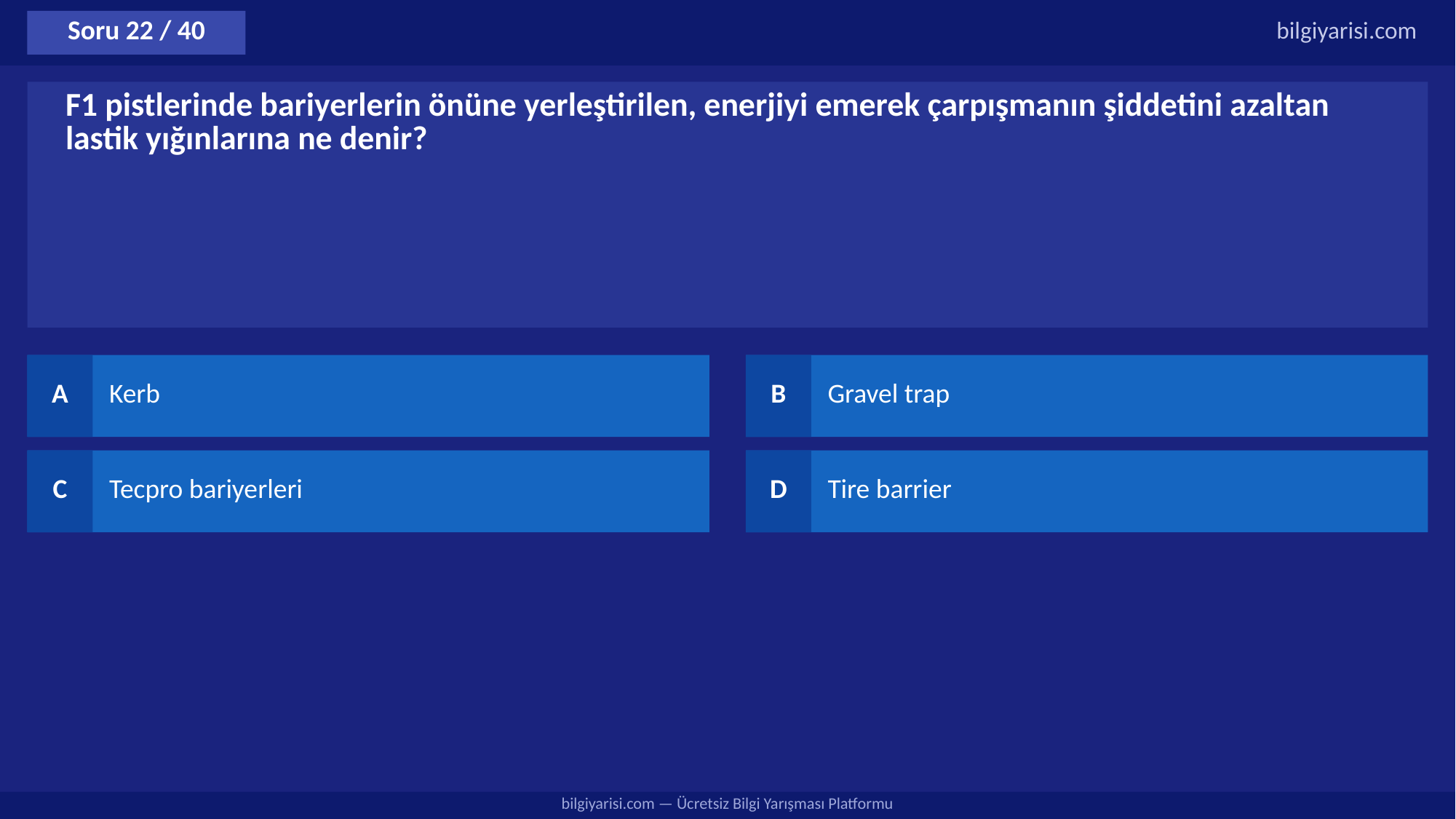

Soru 22 / 40
bilgiyarisi.com

F1 pistlerinde bariyerlerin önüne yerleştirilen, enerjiyi emerek çarpışmanın şiddetini azaltan lastik yığınlarına ne denir?

A
Kerb

B
Gravel trap

C
Tecpro bariyerleri

D
Tire barrier
bilgiyarisi.com — Ücretsiz Bilgi Yarışması Platformu